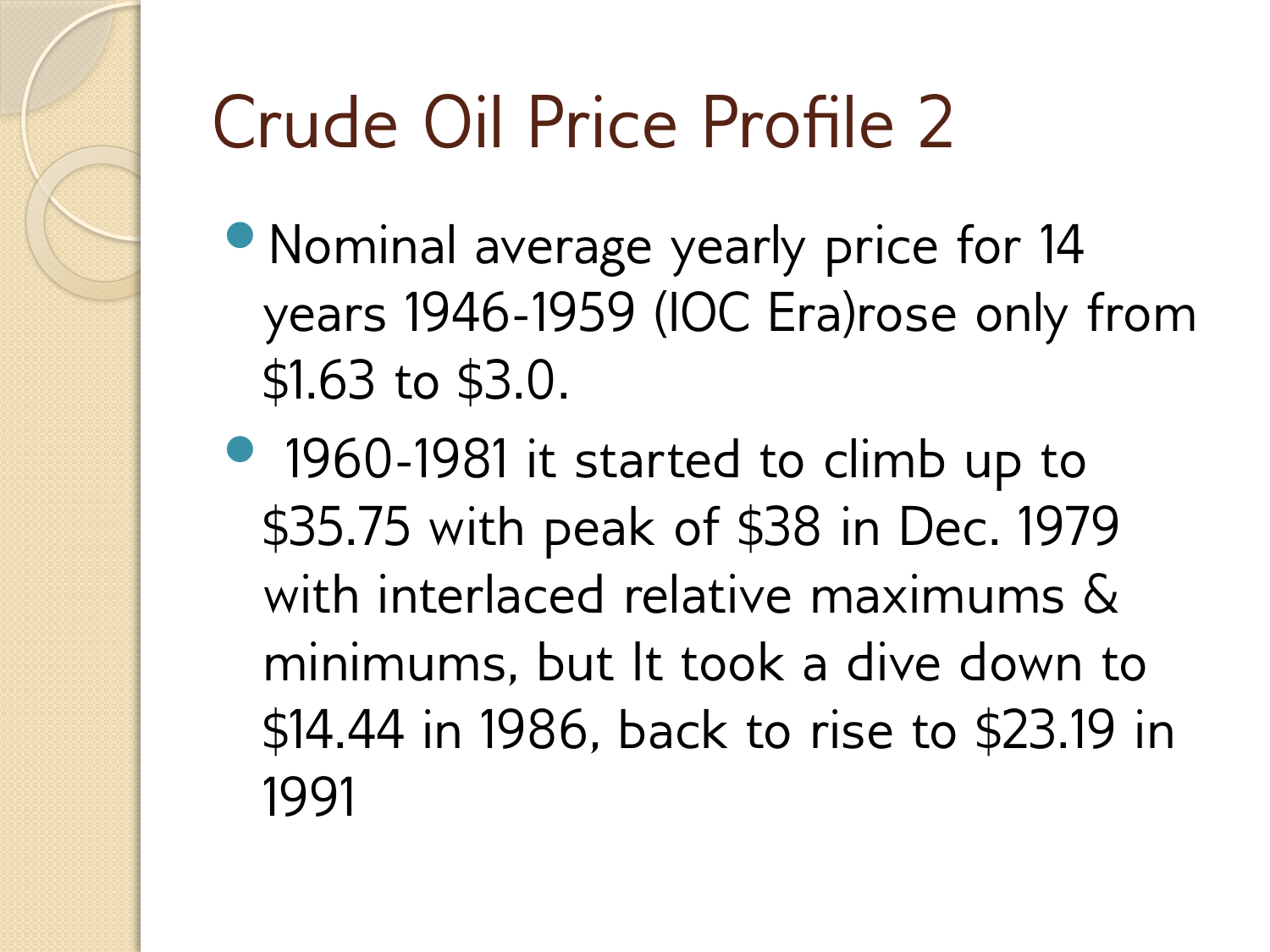

# Crude Oil Price Profile 2
Nominal average yearly price for 14 years 1946-1959 (IOC Era)rose only from $1.63 to $3.0.
 1960-1981 it started to climb up to $35.75 with peak of $38 in Dec. 1979 with interlaced relative maximums & minimums, but It took a dive down to $14.44 in 1986, back to rise to $23.19 in 1991